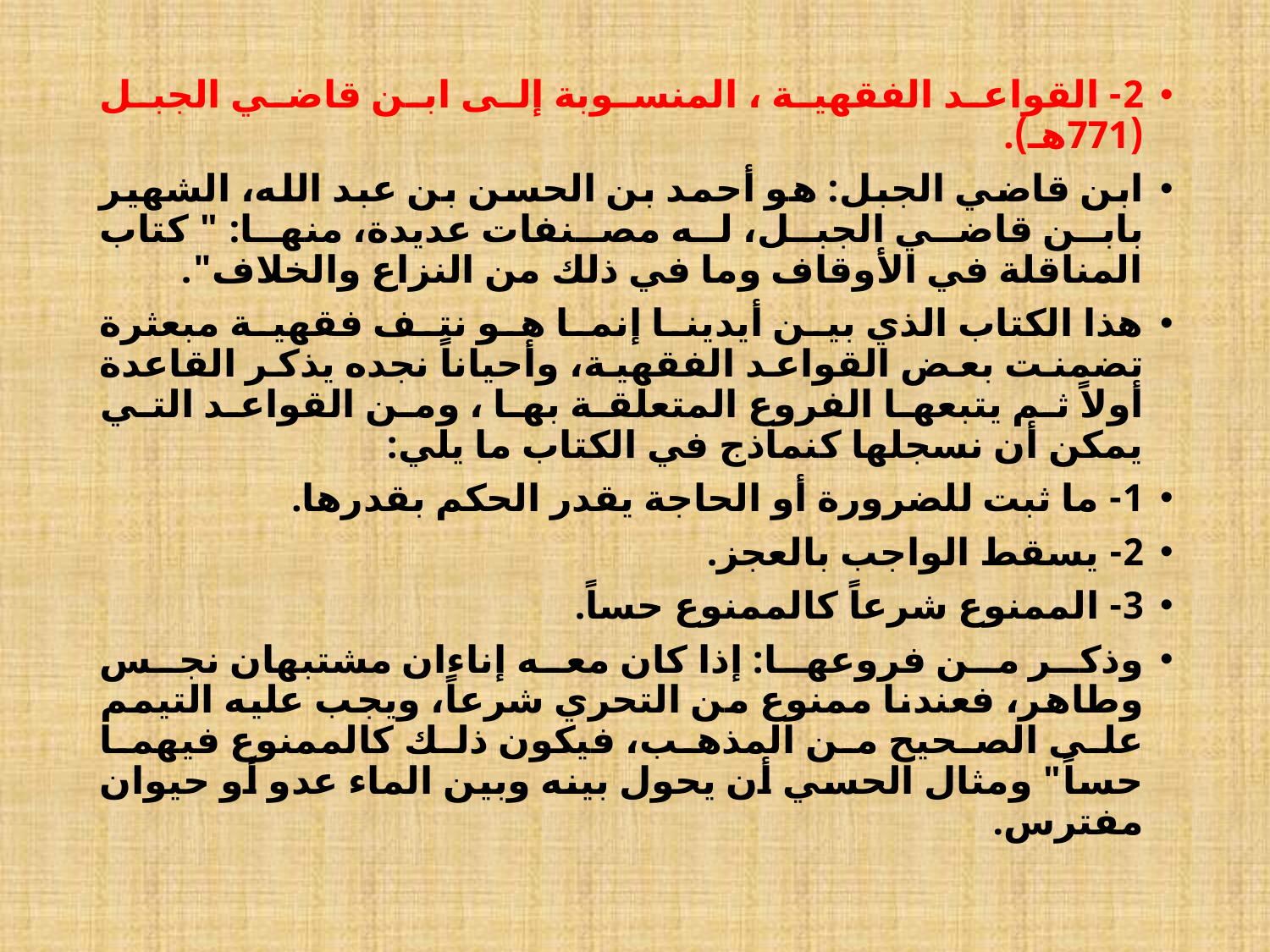

2- القواعد الفقهية ، المنسوبة إلى ابن قاضي الجبل (771هـ).
ابن قاضي الجبل: هو أحمد بن الحسن بن عبد الله، الشهير بابن قاضي الجبل، له مصنفات عديدة، منها: " كتاب المناقلة في الأوقاف وما في ذلك من النزاع والخلاف".
هذا الكتاب الذي بين أيدينا إنما هو نتف فقهية مبعثرة تضمنت بعض القواعد الفقهية، وأحياناً نجده يذكر القاعدة أولاً ثم يتبعها الفروع المتعلقة بها ، ومن القواعد التي يمكن أن نسجلها كنماذج في الكتاب ما يلي:
1- ما ثبت للضرورة أو الحاجة يقدر الحكم بقدرها.
2- يسقط الواجب بالعجز.
3- الممنوع شرعاً كالممنوع حساً.
وذكر من فروعها: إذا كان معه إناءان مشتبهان نجس وطاهر، فعندنا ممنوع من التحري شرعاً، ويجب عليه التيمم على الصحيح من المذهب، فيكون ذلك كالممنوع فيهما حساً" ومثال الحسي أن يحول بينه وبين الماء عدو أو حيوان مفترس.